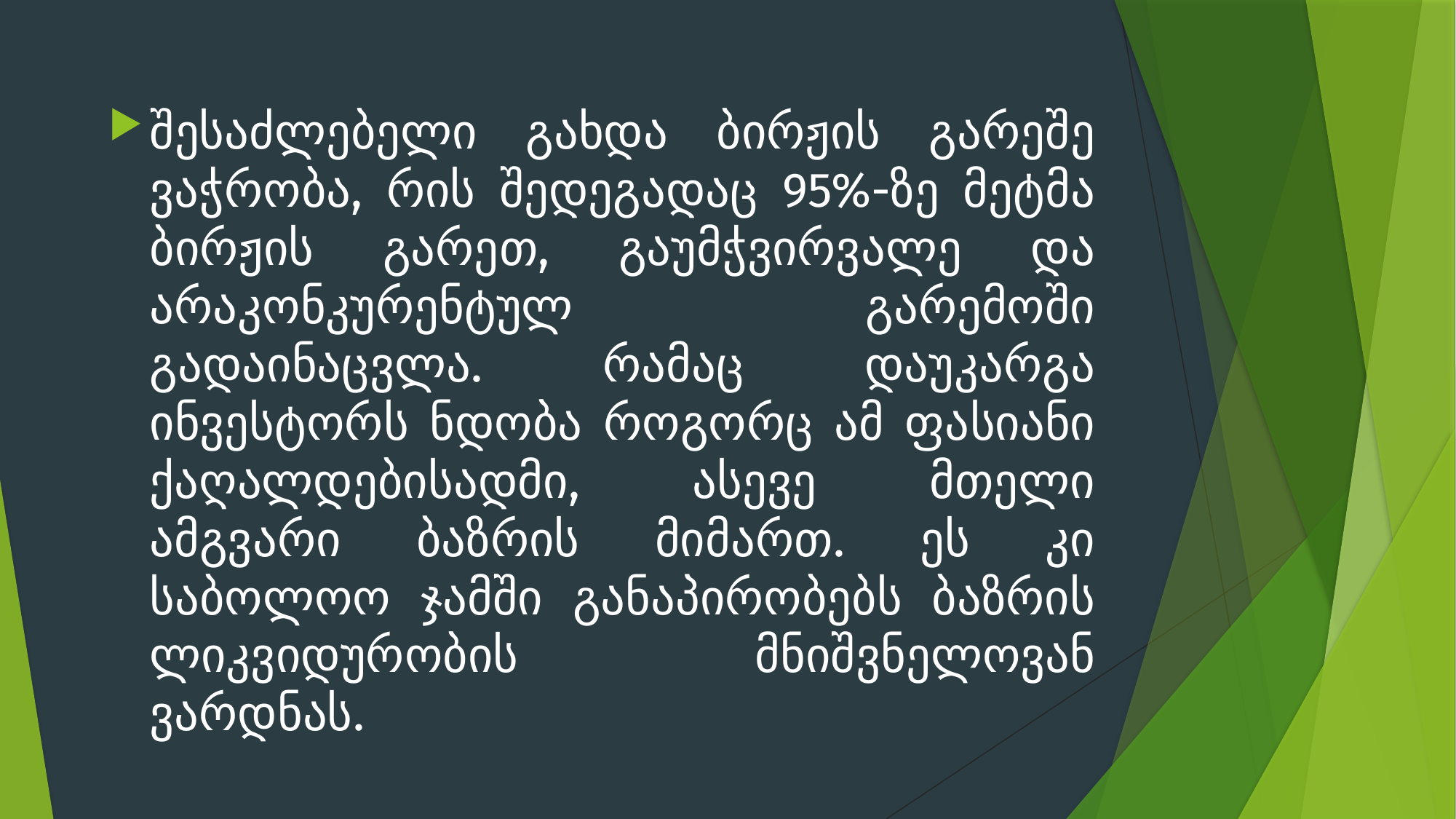

შესაძლებელი გახდა ბირჟის გარეშე ვაჭრობა, რის შედეგადაც 95%-ზე მეტმა ბირჟის გარეთ, გაუმჭვირვალე და არაკონკურენტულ გარემოში გადაინაცვლა. რამაც დაუკარგა ინვესტორს ნდობა როგორც ამ ფასიანი ქაღალდებისადმი, ასევე მთელი ამგვარი ბაზრის მიმართ. ეს კი საბოლოო ჯამში განაპირობებს ბაზრის ლიკვიდურობის მნიშვნელოვან ვარდნას.